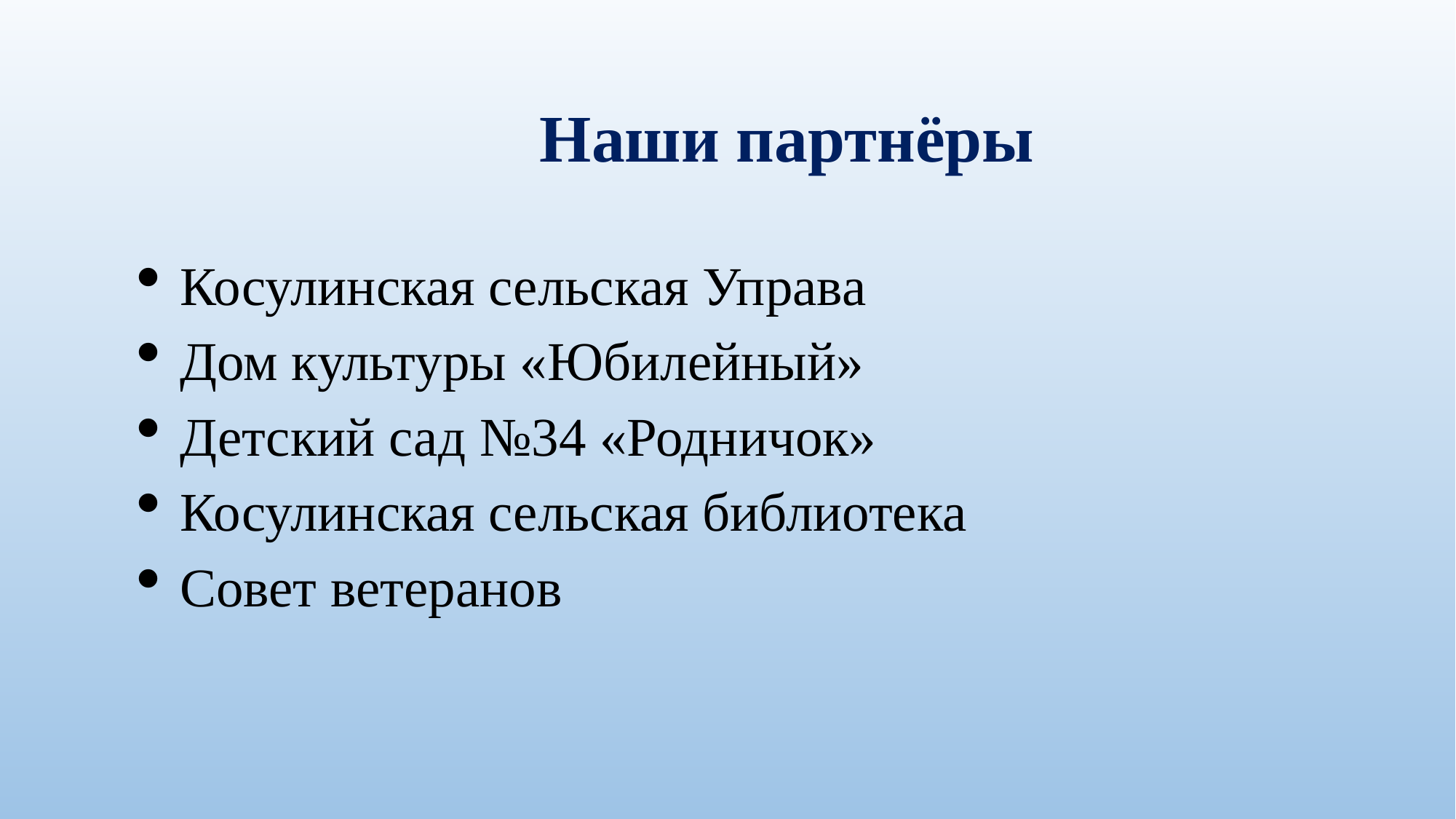

Наши партнёры

Косулинская сельская Управа
Дом культуры «Юбилейный»
Детский сад №34 «Родничок»
Косулинская сельская библиотека
Совет ветеранов